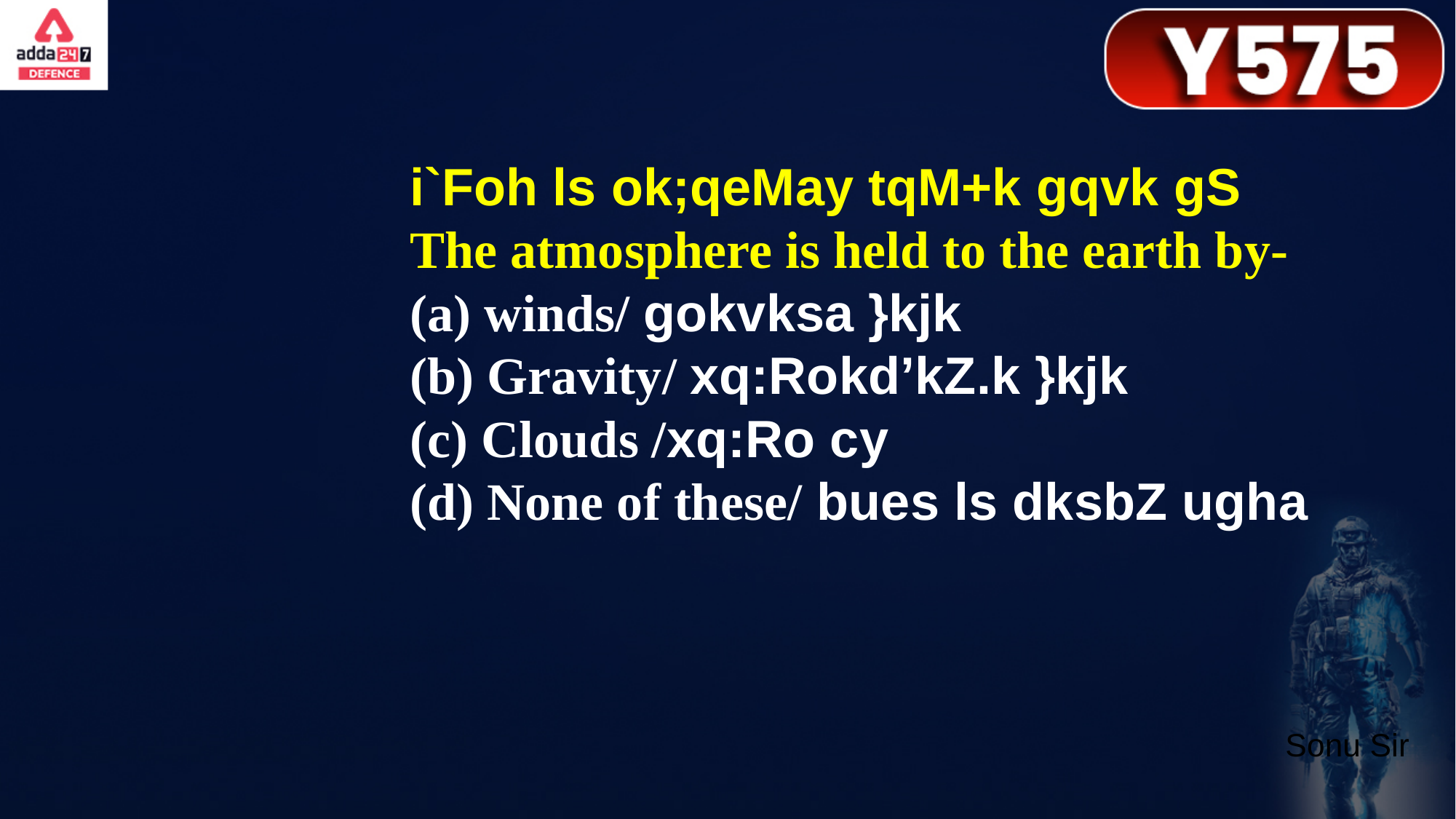

i`Foh ls ok;qeMay tqM+k gqvk gS
The atmosphere is held to the earth by-
(a) winds/ gokvksa }kjk
(b) Gravity/ xq:Rokd’kZ.k }kjk
(c) Clouds /xq:Ro cy
(d) None of these/ bues ls dksbZ ugha
Sonu Sir